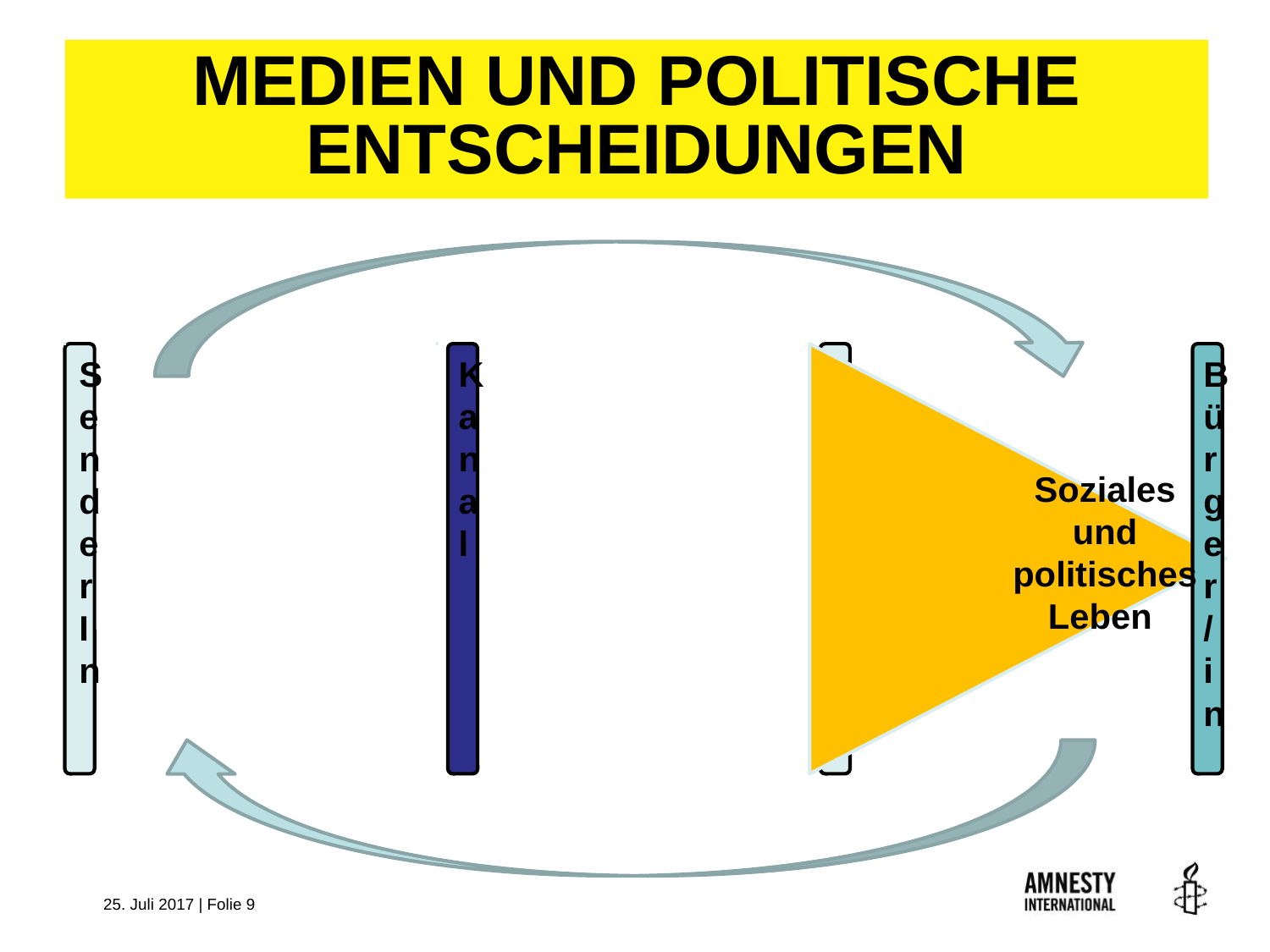

# MEDIEN UND POLITISCHE ENTSCHEIDUNGEN

Kanal
EmpfängerIn
SenderIn

Soziales und politisches Leben

25. Juli 2017 | Folie 9